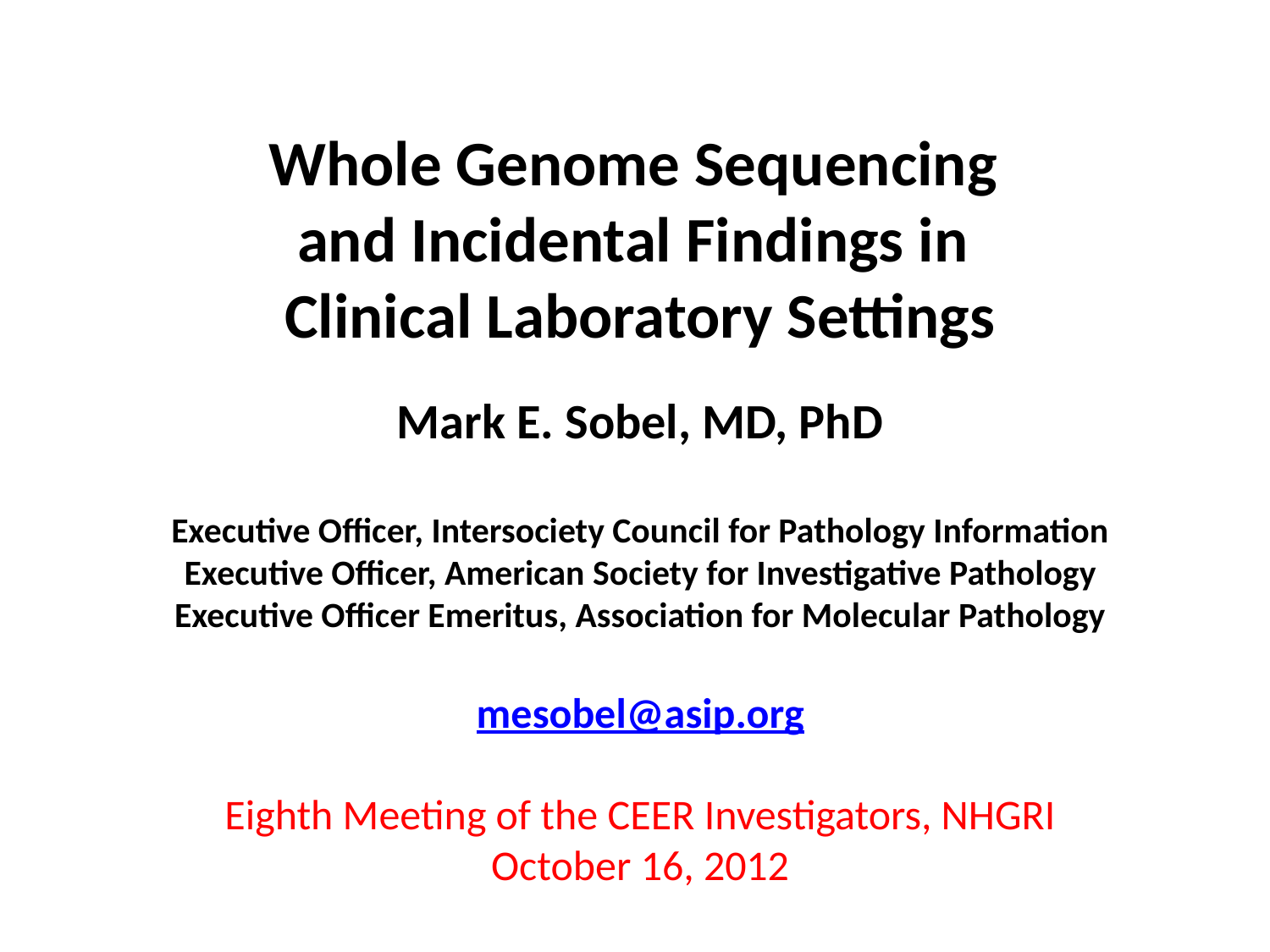

Whole Genome Sequencing
and Incidental Findings in
Clinical Laboratory Settings

Mark E. Sobel, MD, PhD

Executive Officer, Intersociety Council for Pathology Information
Executive Officer, American Society for Investigative Pathology
Executive Officer Emeritus, Association for Molecular Pathology

mesobel@asip.org

Eighth Meeting of the CEER Investigators, NHGRI
October 16, 2012